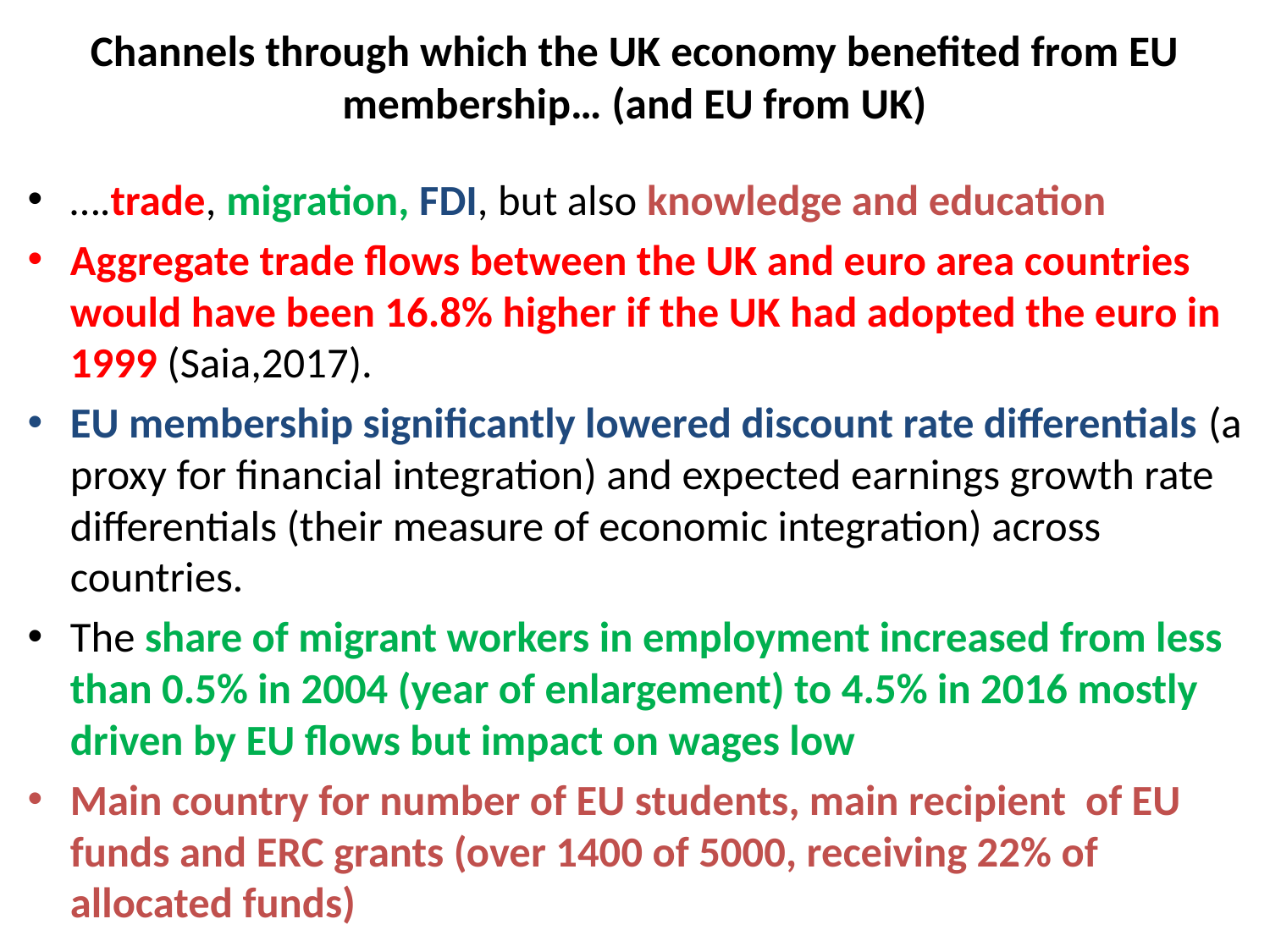

# Channels through which the UK economy benefited from EU membership… (and EU from UK)
….trade, migration, FDI, but also knowledge and education
Aggregate trade flows between the UK and euro area countries would have been 16.8% higher if the UK had adopted the euro in 1999 (Saia,2017).
EU membership significantly lowered discount rate differentials (a proxy for financial integration) and expected earnings growth rate differentials (their measure of economic integration) across countries.
The share of migrant workers in employment increased from less than 0.5% in 2004 (year of enlargement) to 4.5% in 2016 mostly driven by EU flows but impact on wages low
Main country for number of EU students, main recipient  of EU funds and ERC grants (over 1400 of 5000, receiving 22% of allocated funds)